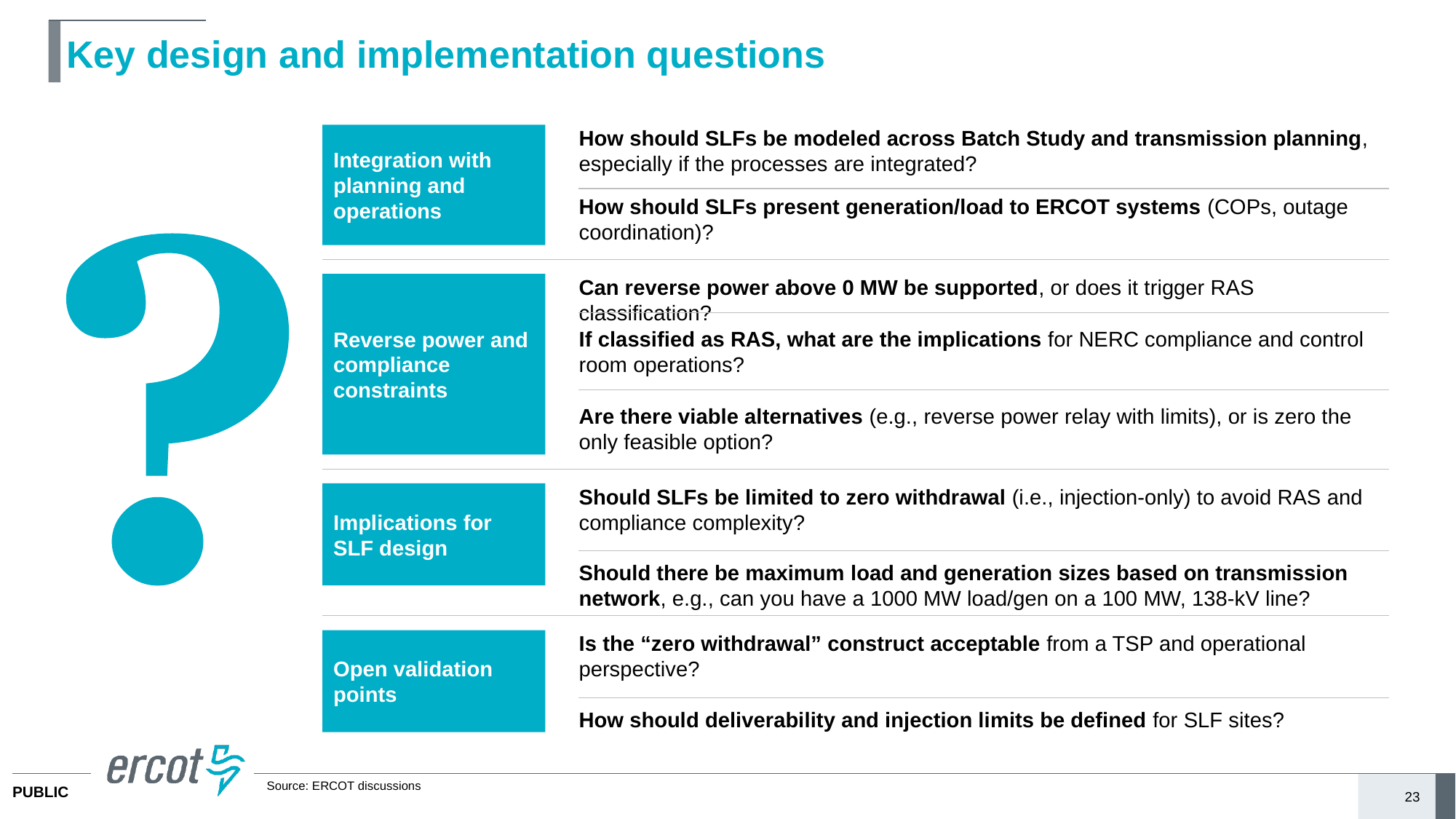

# Key design and implementation questions
Integration with planning and operations
How should SLFs be modeled across Batch Study and transmission planning, especially if the processes are integrated?
How should SLFs present generation/load to ERCOT systems (COPs, outage coordination)?

Reverse power and compliance constraints
Can reverse power above 0 MW be supported, or does it trigger RAS classification?
If classified as RAS, what are the implications for NERC compliance and control room operations?
Are there viable alternatives (e.g., reverse power relay with limits), or is zero the only feasible option?
Should SLFs be limited to zero withdrawal (i.e., injection-only) to avoid RAS and compliance complexity?
Implications for SLF design
Should there be maximum load and generation sizes based on transmission network, e.g., can you have a 1000 MW load/gen on a 100 MW, 138-kV line?
Is the “zero withdrawal” construct acceptable from a TSP and operational perspective?
Open validation points
How should deliverability and injection limits be defined for SLF sites?
Source: ERCOT discussions